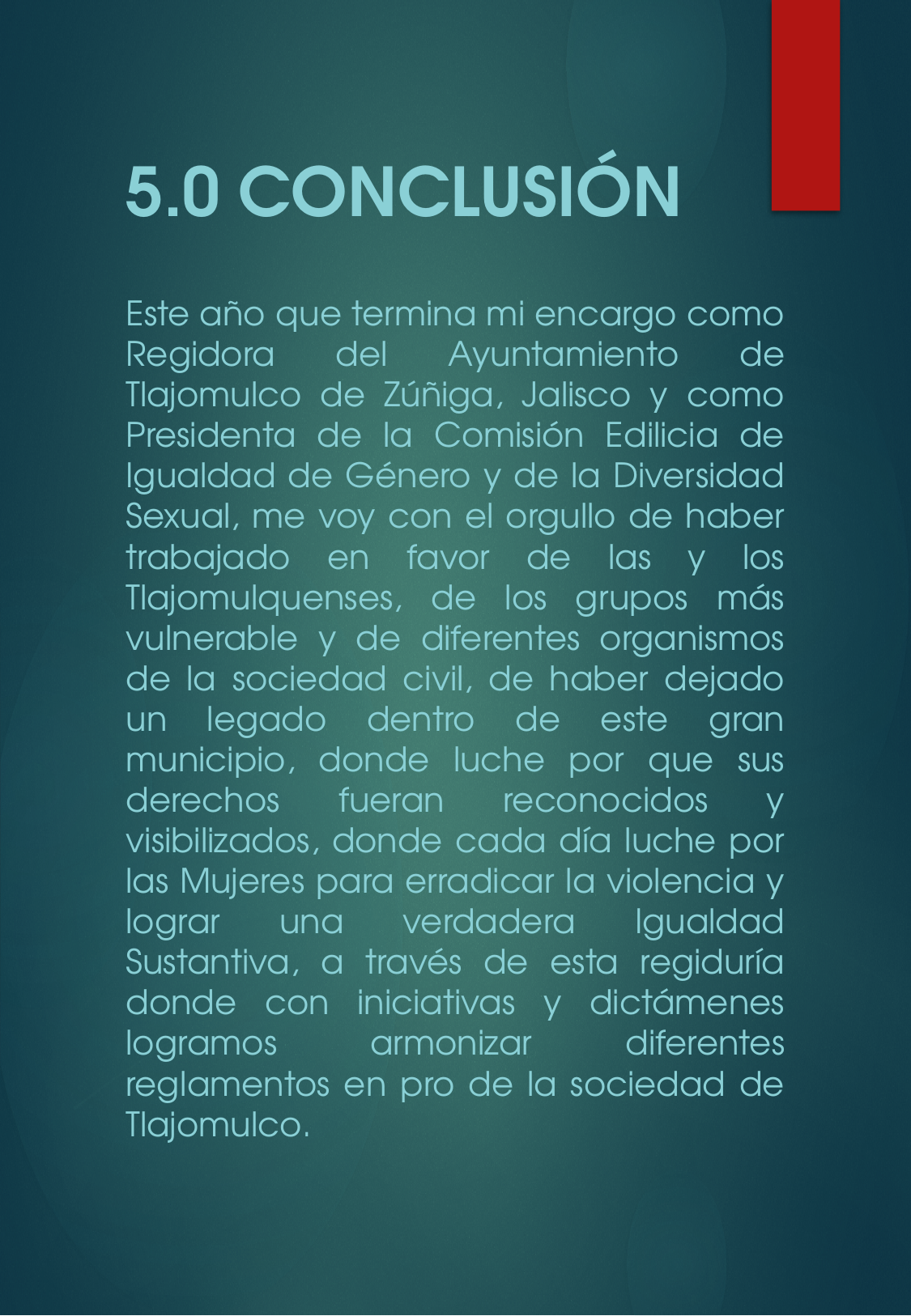

5.0 CONCLUSIÓN

Este año que termina mi encargo como Regidora del Ayuntamiento de Tlajomulco de Zúñiga, Jalisco y como Presidenta de la Comisión Edilicia de Igualdad de Género y de la Diversidad Sexual, me voy con el orgullo de haber trabajado en favor de las y los Tlajomulquenses, de los grupos más vulnerable y de diferentes organismos de la sociedad civil, de haber dejado un legado dentro de este gran municipio, donde luche por que sus derechos fueran reconocidos y visibilizados, donde cada día luche por las Mujeres para erradicar la violencia y lograr una verdadera Igualdad Sustantiva, a través de esta regiduría donde con iniciativas y dictámenes logramos armonizar diferentes reglamentos en pro de la sociedad de Tlajomulco.